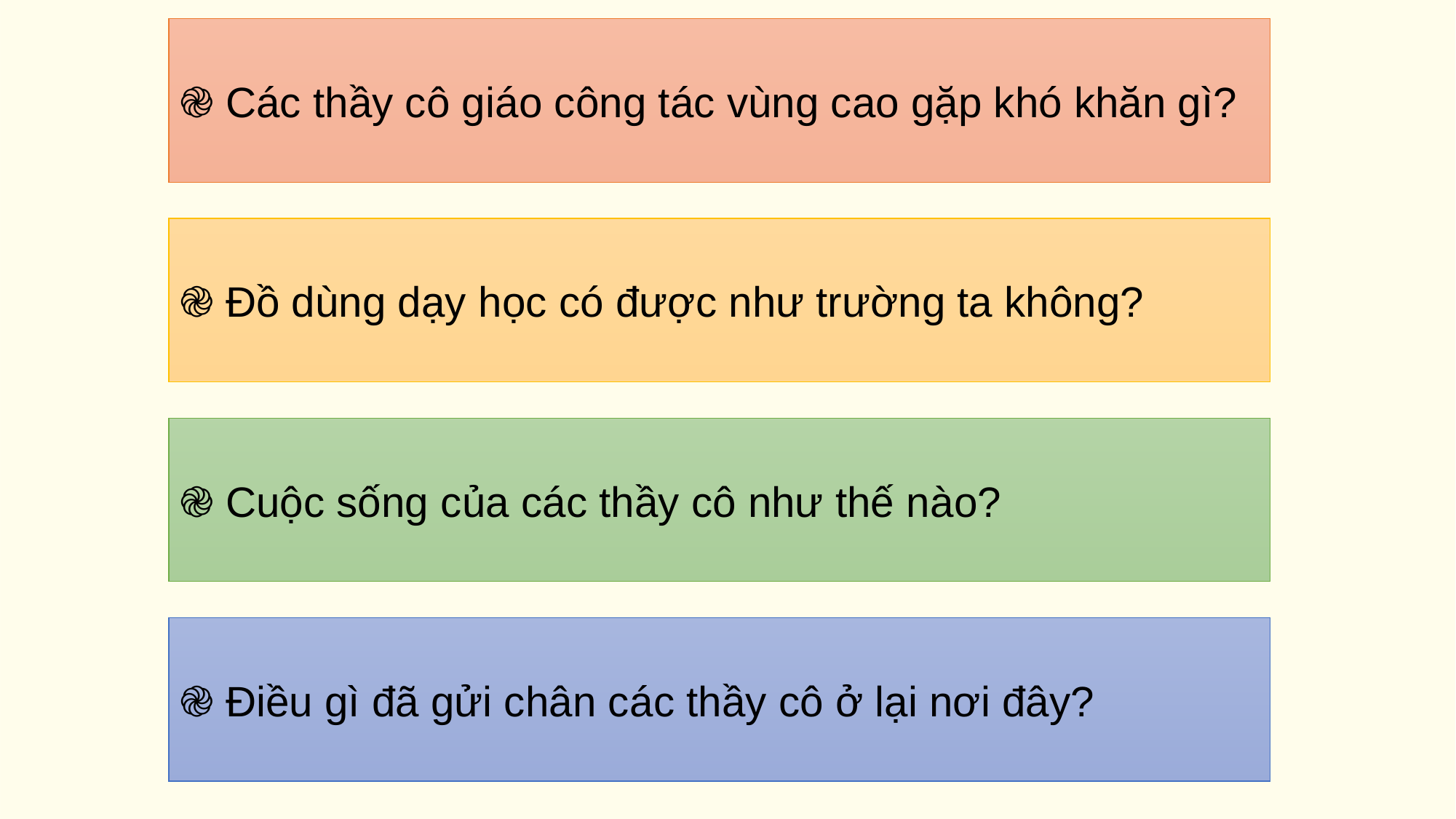

֎ Các thầy cô giáo công tác vùng cao gặp khó khăn gì?

֎ Đồ dùng dạy học có được như trường ta không?

֎ Cuộc sống của các thầy cô như thế nào?

֎ Điều gì đã gửi chân các thầy cô ở lại nơi đây?